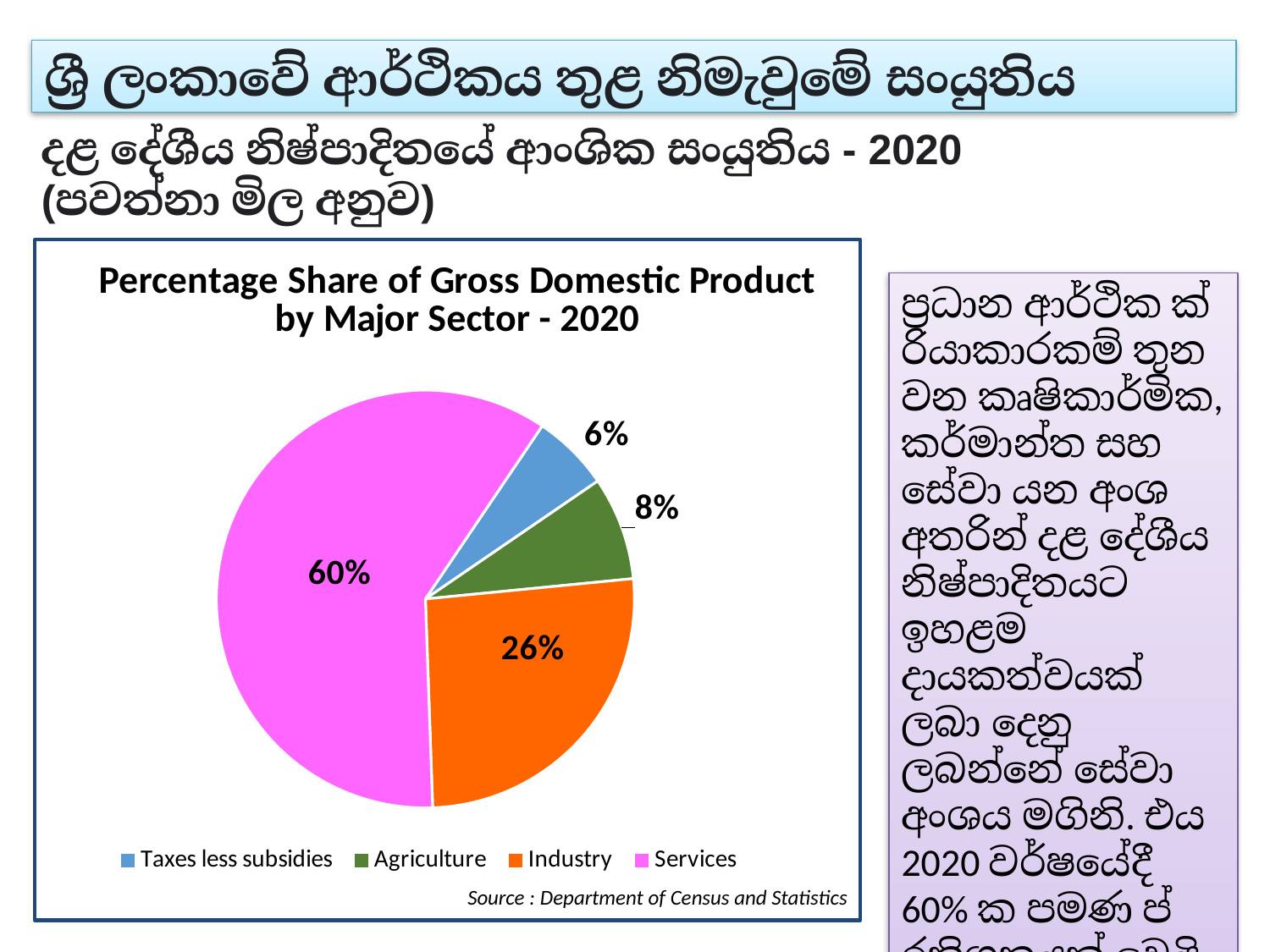

ශ්‍රී ලංකාවේ ආර්ථිකය තුළ නිමැවුමේ සංයුතිය

### Chart: Percentage Share of Gross Domestic Product by Major Sector - 2020

| Category |  |
|---|---|
| Taxes less subsidies | 6.0 |
| Agriculture | 8.0 |
| Industry | 26.0 |
| Services | 60.0 |
දළ දේශීය නිෂ්පාදිතයේ ආංශික සංයුතිය - 2020
(පවත්නා මිල අනුව)

ප්‍රධාන ආර්ථික ක්‍රියාකාරකම් තුන වන කෘෂිකාර්මික, කර්මාන්ත සහ සේවා යන අංශ  අතරින් දළ දේශීය නිෂ්පාදිතයට ඉහළම දායකත්වයක් ලබා දෙනු ලබන්නේ සේවා අංශය මගිනි. එය 2020 වර්ෂයේදී 60% ක පමණ ප්‍රතිශතයක් වෙයි.
Source : Department of Census and Statistics